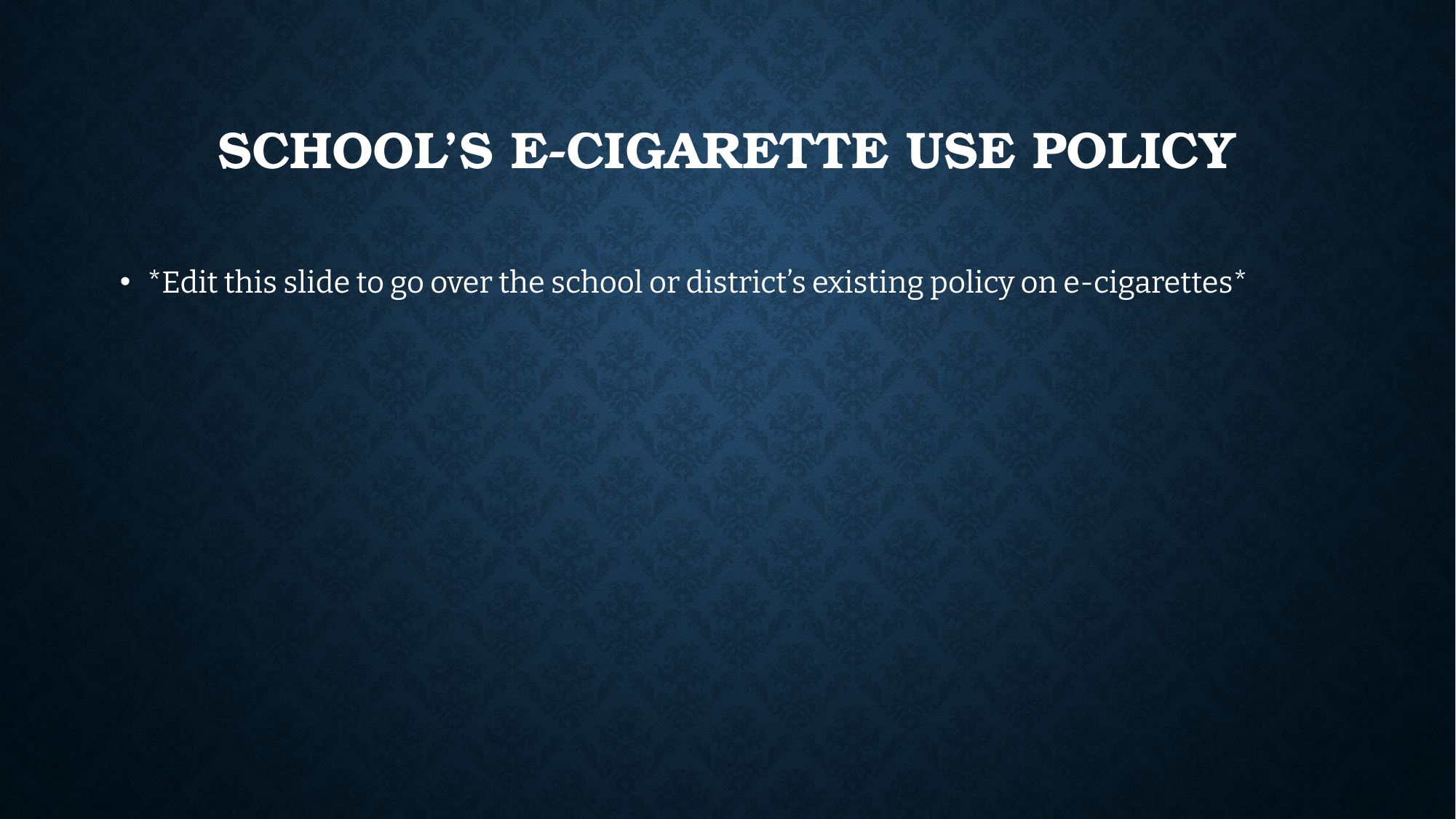

# School’s E-Cigarette Use Policy
*Edit this slide to go over the school or district’s existing policy on e-cigarettes*